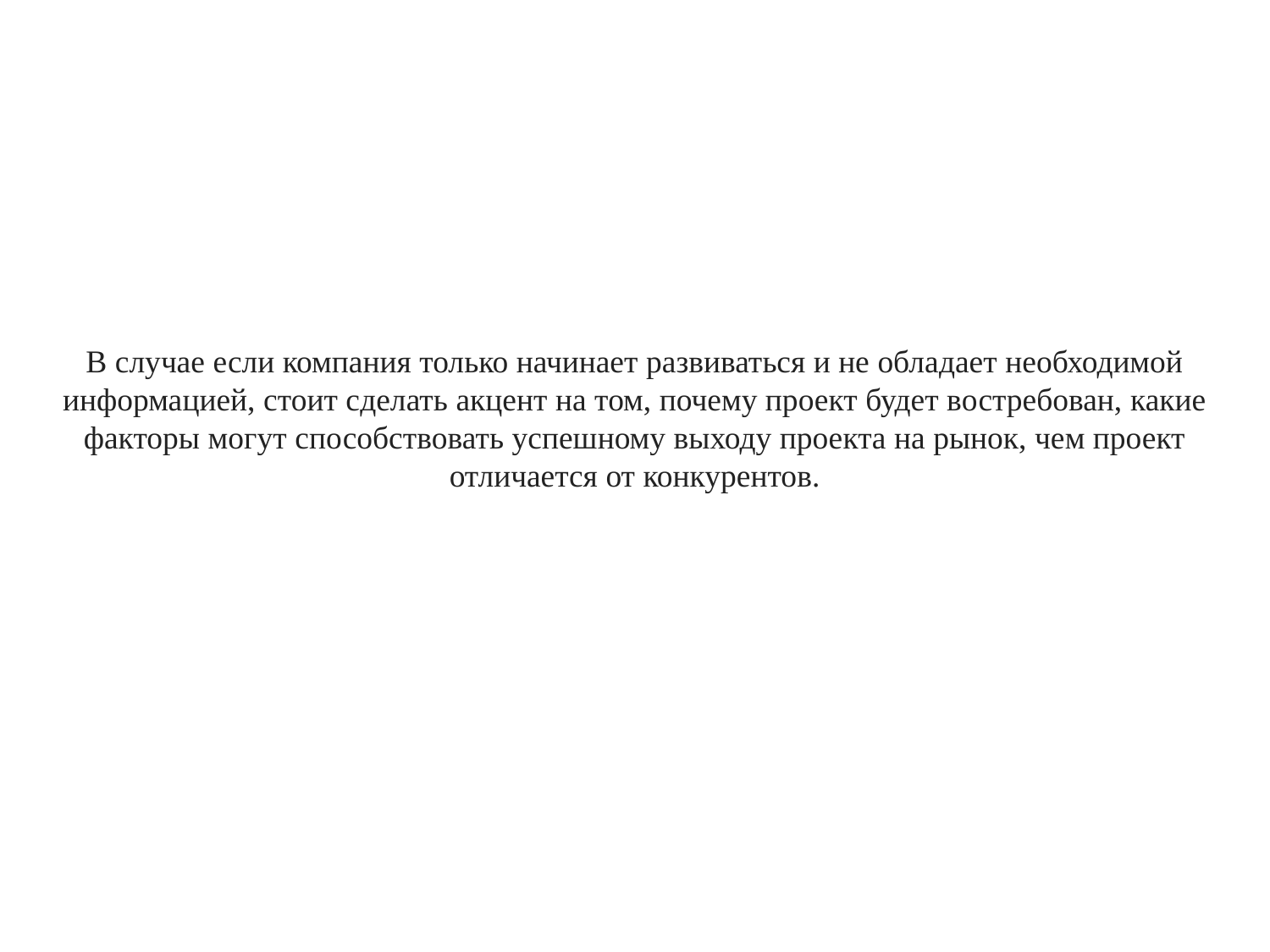

В случае если компания только начинает развиваться и не обладает необходимой информацией, стоит сделать акцент на том, почему проект будет востребован, какие факторы могут способствовать успешному выходу проекта на рынок, чем проект отличается от конкурентов.